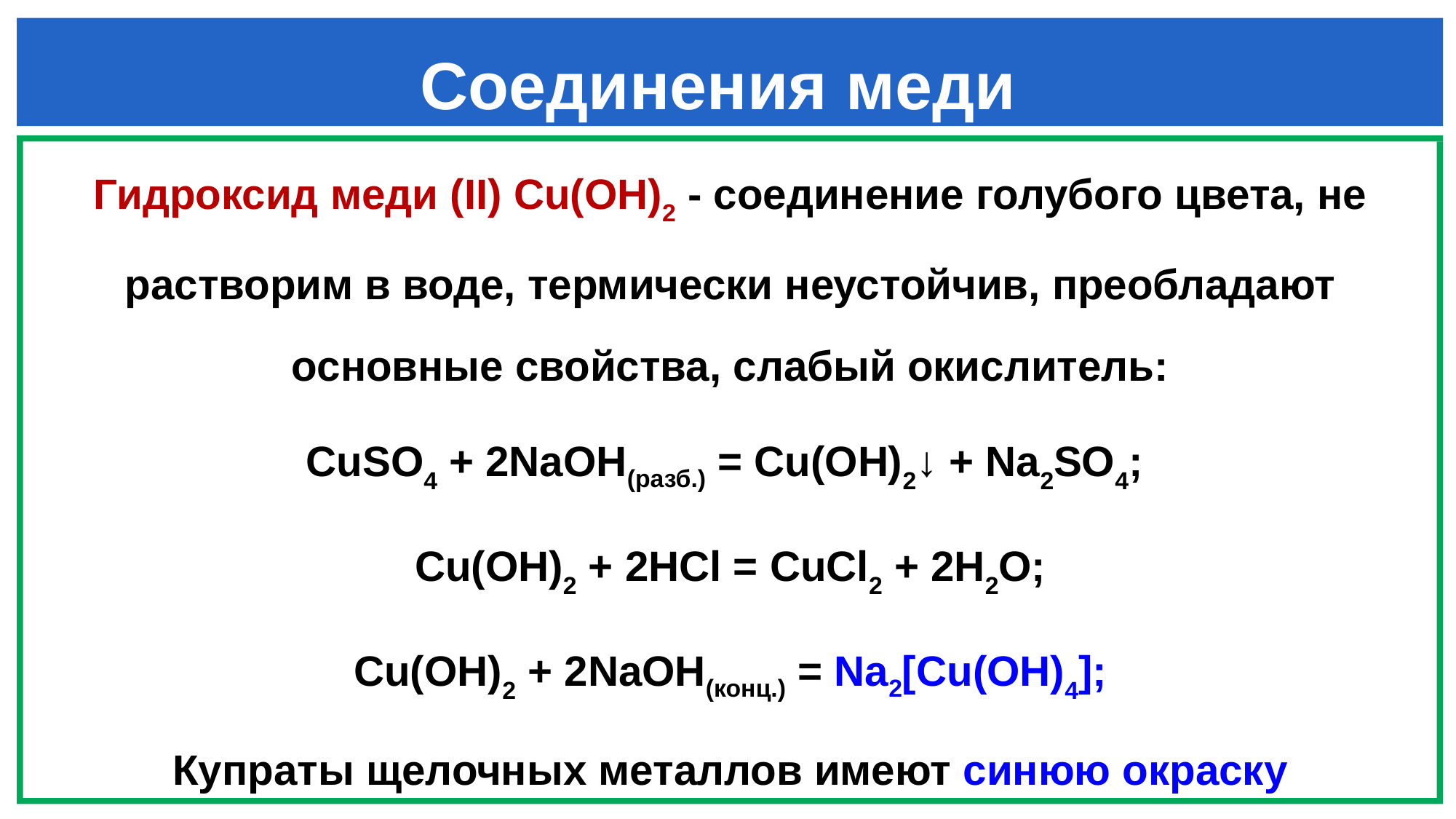

# Соединения меди

Гидроксид меди (II) Сu(ОН)2 - соединение голубого цвета, не растворим в воде, термически неустойчив, преобладают основные свойства, слабый окислитель:
CuSO4 + 2NaOH(разб.) = Cu(OH)2↓ + Na2SO4;
Cu(OH)2 + 2HCl = CuCl2 + 2H2O;
Cu(OH)2 + 2NaOH(конц.) = Na2[Cu(OH)4];
Купраты щелочных металлов имеют синюю окраску